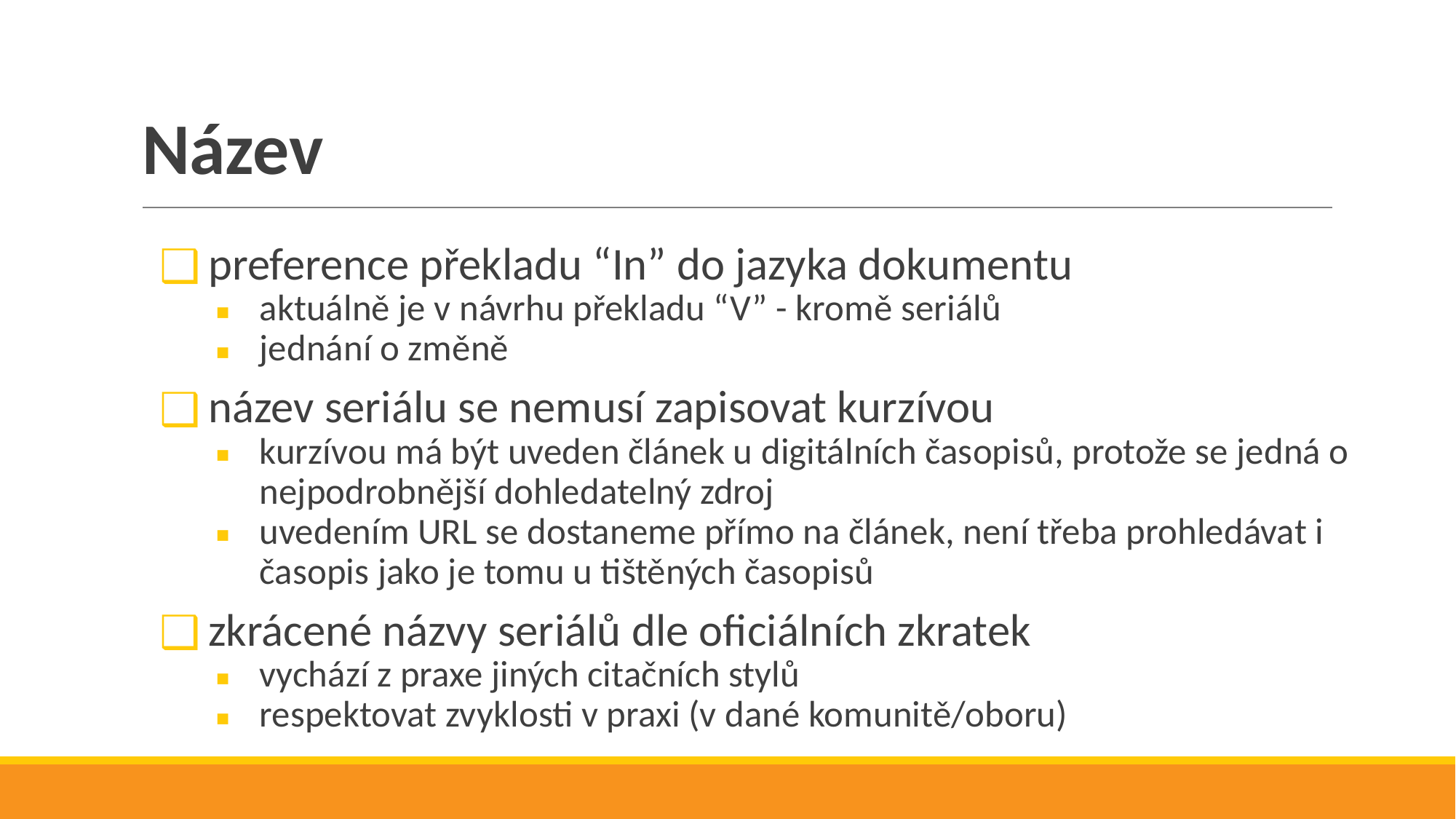

# Název
preference překladu “In” do jazyka dokumentu
aktuálně je v návrhu překladu “V” - kromě seriálů
jednání o změně
název seriálu se nemusí zapisovat kurzívou
kurzívou má být uveden článek u digitálních časopisů, protože se jedná o nejpodrobnější dohledatelný zdroj
uvedením URL se dostaneme přímo na článek, není třeba prohledávat i časopis jako je tomu u tištěných časopisů
zkrácené názvy seriálů dle oficiálních zkratek
vychází z praxe jiných citačních stylů
respektovat zvyklosti v praxi (v dané komunitě/oboru)